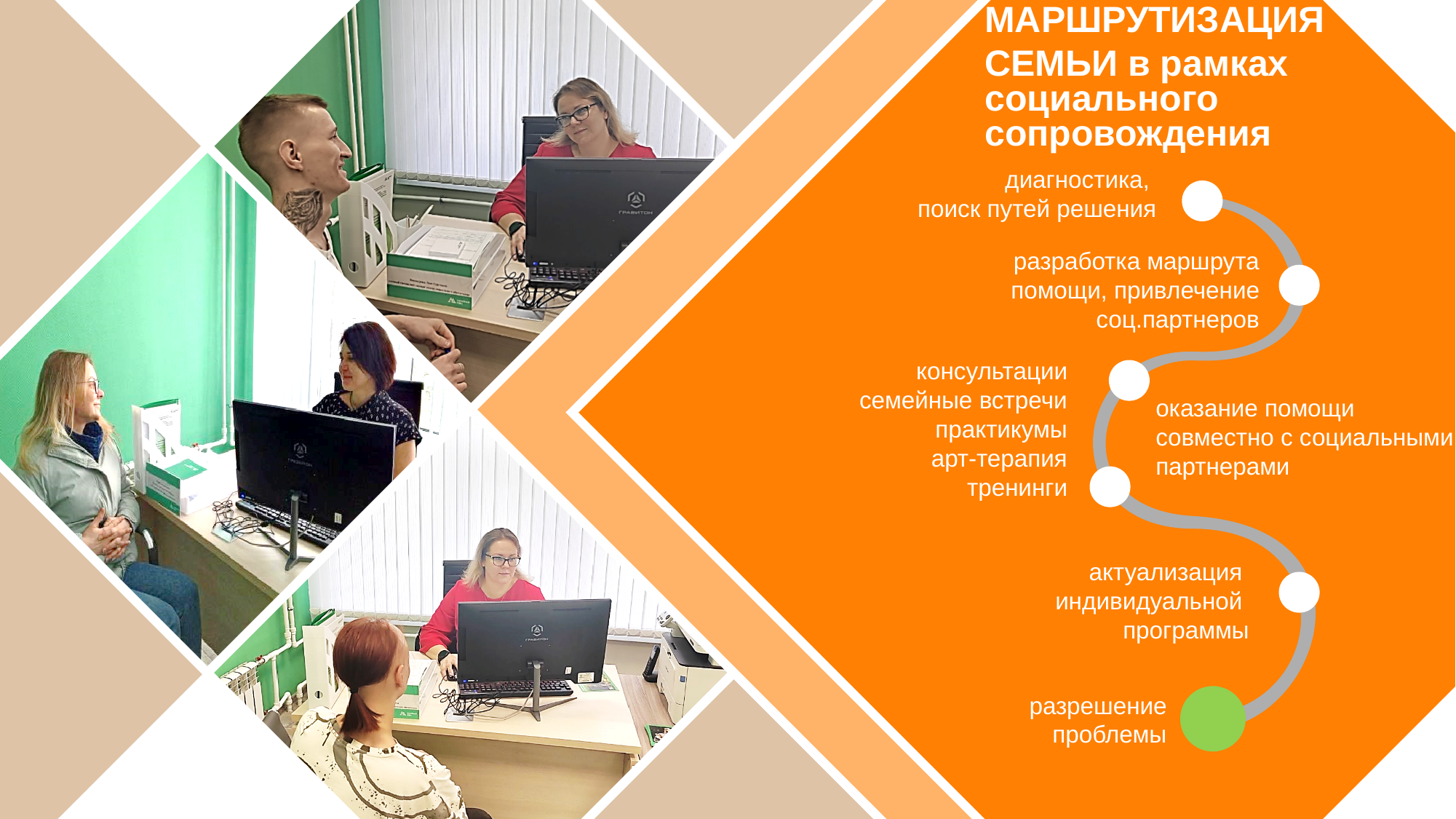

МАРШРУТИЗАЦИЯ
СЕМЬИ в рамках социального сопровождения

диагностика,
поиск путей решения

разработка маршрута помощи, привлечение соц.партнеров

консультации
семейные встречи
практикумы
арт-терапия
тренинги

оказание помощи
совместно с социальными партнерами

актуализация
индивидуальной
программы

разрешение
проблемы